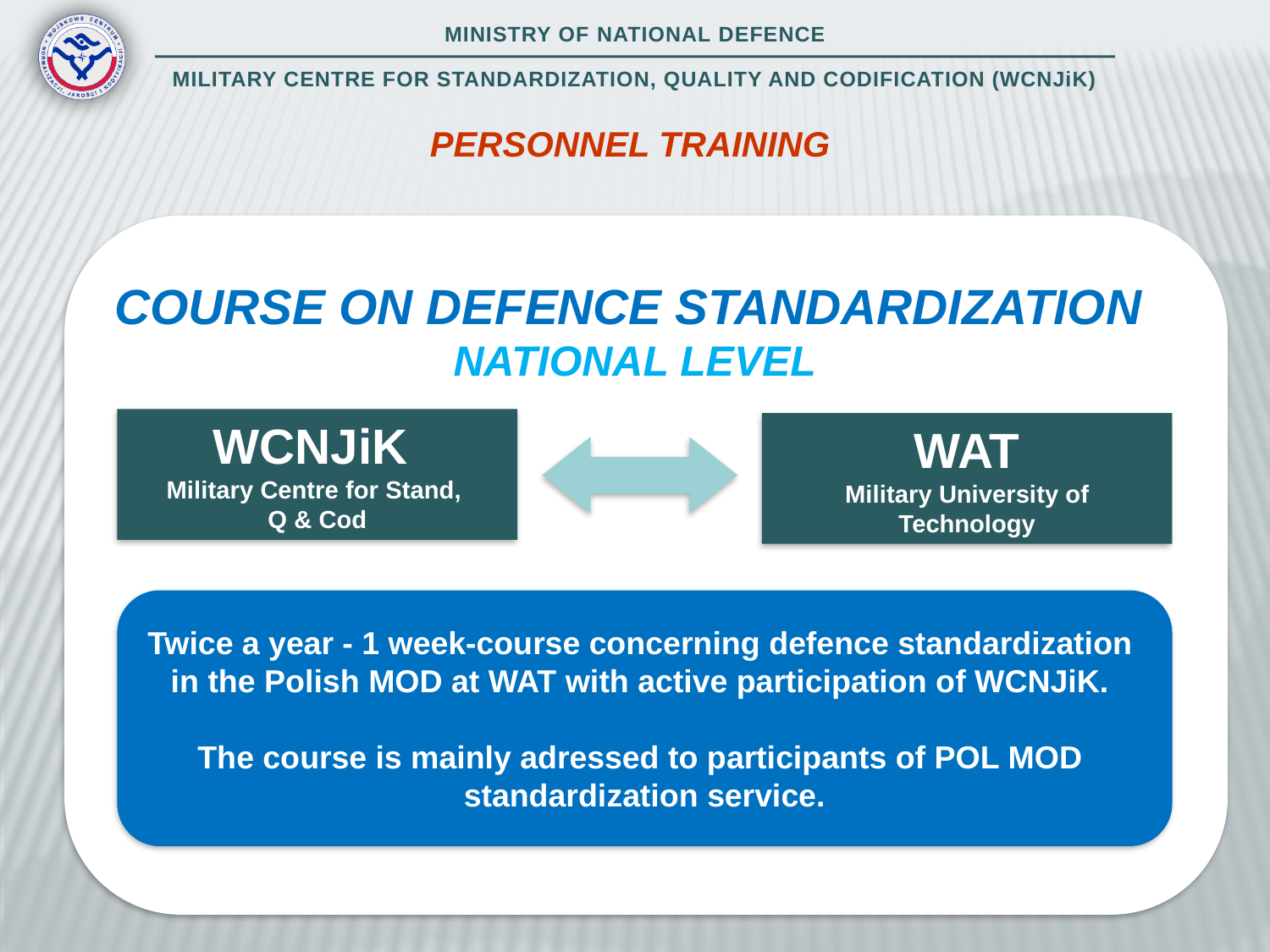

PERSONNEL TRAINING

COURSE ON DEFENCE STANDARDIZATION
NATIONAL LEVEL
WCNJiK
Military Centre for Stand,
Q & Cod
WAT
Military University of Technology

Twice a year - 1 week-course concerning defence standardization
in the Polish MOD at WAT with active participation of WCNJiK.

The course is mainly adressed to participants of POL MOD
standardization service.